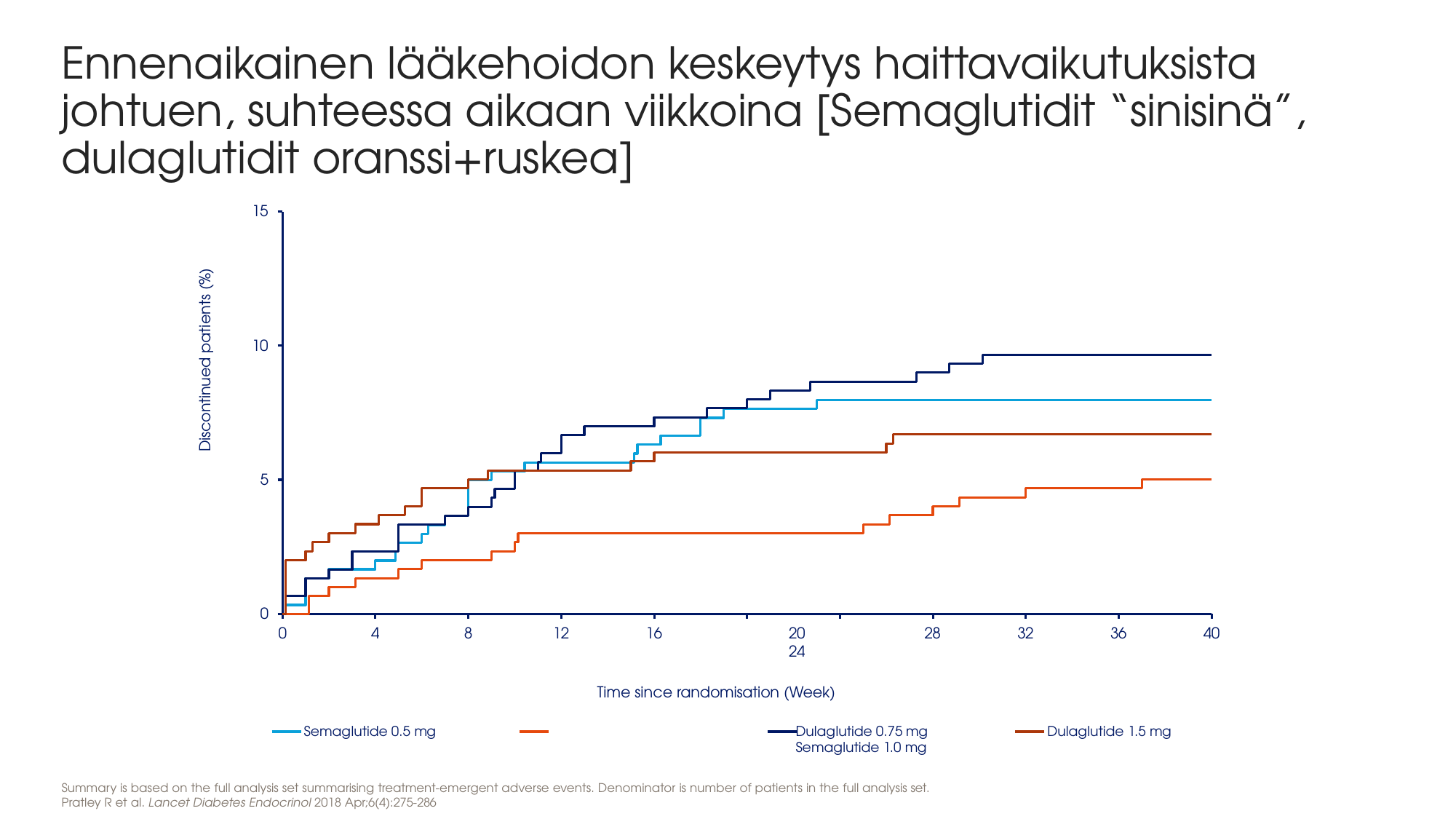

# Ennenaikainen lääkehoidon keskeytys haittavaikutuksista johtuen, suhteessa aikaan viikkoina [Semaglutidit “sinisinä”, dulaglutidit oranssi+ruskea]
15

Discontinued patients (%)
10
5
0
0
4
8
12
16	20	24

Time since randomisation (Week)
28
32
36
40
Semaglutide 0.5 mg	Dulaglutide 0.75 mg	Semaglutide 1.0 mg

Summary is based on the full analysis set summarising treatment-emergent adverse events. Denominator is number of patients in the full analysis set. Pratley R et al. Lancet Diabetes Endocrinol 2018 Apr;6(4):275-286
Dulaglutide 1.5 mg